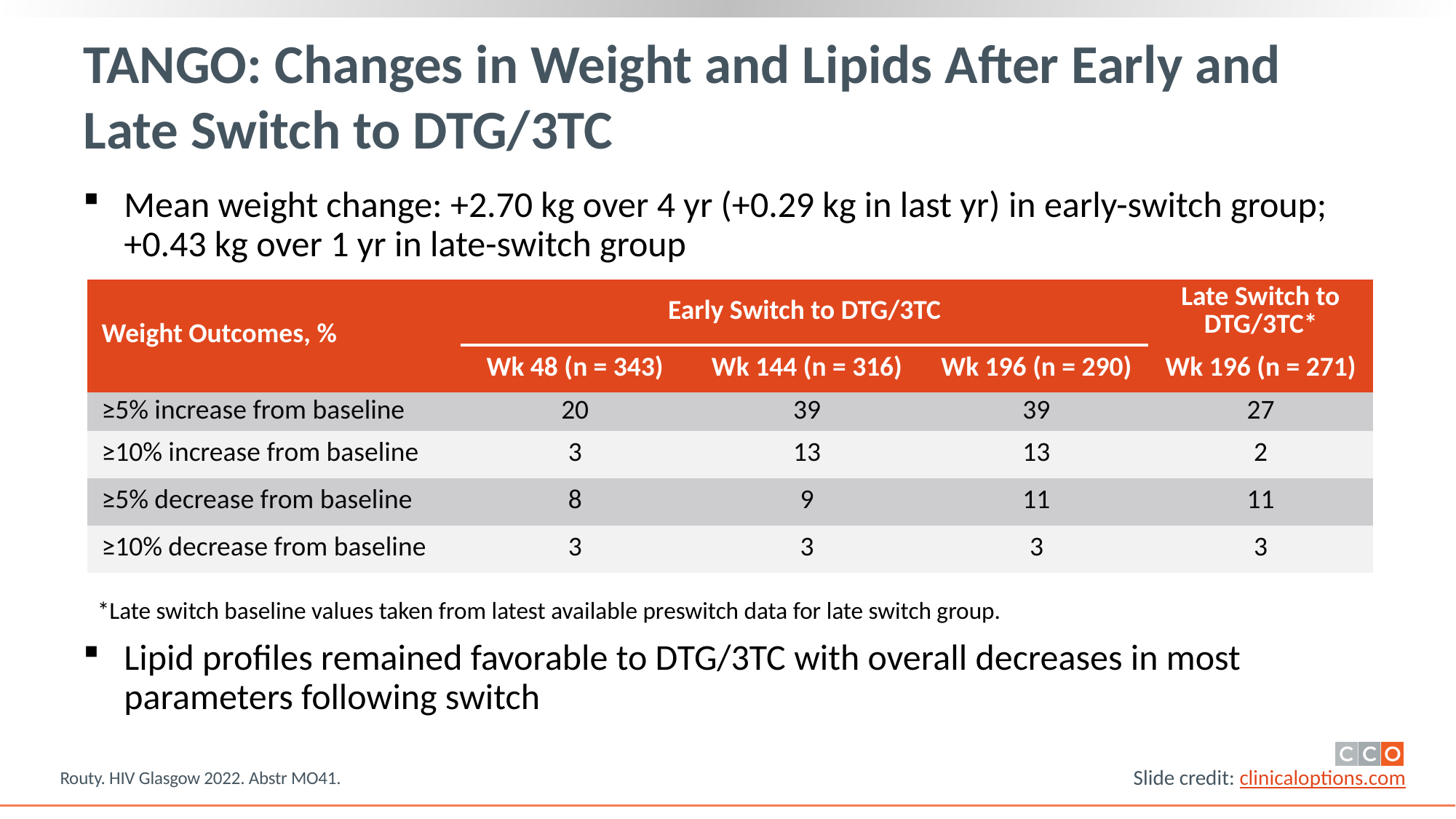

# TANGO: Changes in Weight and Lipids After Early and Late Switch to DTG/3TC
Mean weight change: +2.70 kg over 4 yr (+0.29 kg in last yr) in early-switch group; +0.43 kg over 1 yr in late-switch group

Lipid profiles remained favorable to DTG/3TC with overall decreases in most parameters following switch

| Weight Outcomes, % | Early Switch to DTG/3TC |  |  | Late Switch to DTG/3TC\* |
| --- | --- | --- | --- | --- |
| Weight outcomes, % | Wk 48 (n = 343) | Wk 144 (n = 316) | Wk 196 (n = 290) | Wk 196 (n = 271) |
| ≥5% increase from baseline | 20 | 39 | 39 | 27 |
| ≥10% increase from baseline | 3 | 13 | 13 | 2 |
| ≥5% decrease from baseline | 8 | 9 | 11 | 11 |
| ≥10% decrease from baseline | 3 | 3 | 3 | 3 |
*Late switch baseline values taken from latest available preswitch data for late switch group.
Routy. HIV Glasgow 2022. Abstr MO41.